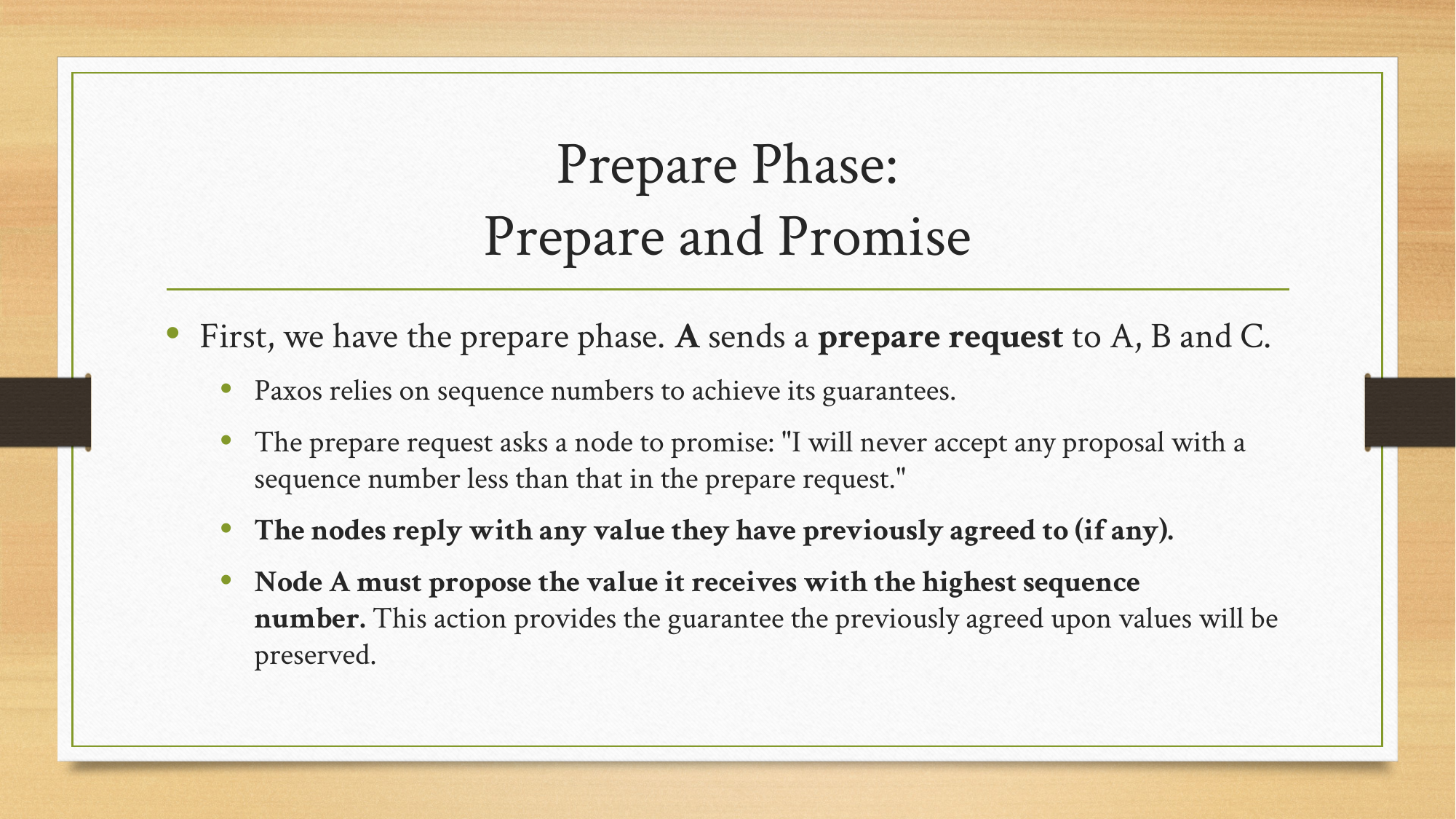

# Prepare Phase: Prepare and Promise
First, we have the prepare phase. A sends a prepare request to A, B and C.
Paxos relies on sequence numbers to achieve its guarantees.
The prepare request asks a node to promise: "I will never accept any proposal with a sequence number less than that in the prepare request."
The nodes reply with any value they have previously agreed to (if any).
Node A must propose the value it receives with the highest sequence number. This action provides the guarantee the previously agreed upon values will be preserved.